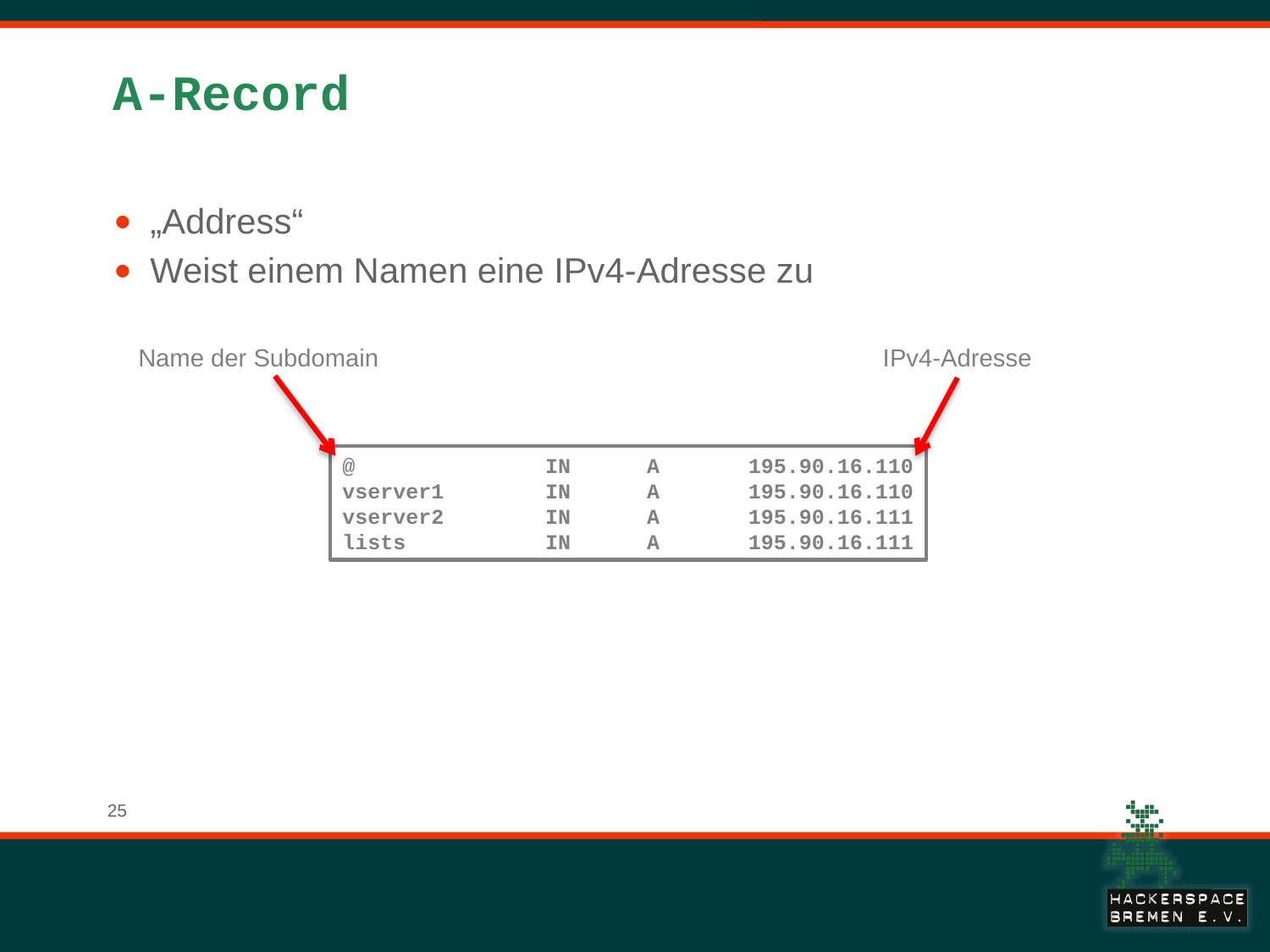

# A-Record
„Address“
Weist einem Namen eine IPv4-Adresse zu
Name der Subdomain
IPv4-Adresse
@               IN      A       195.90.16.110
vserver1        IN      A       195.90.16.110
vserver2        IN      A       195.90.16.111
lists           IN      A       195.90.16.111